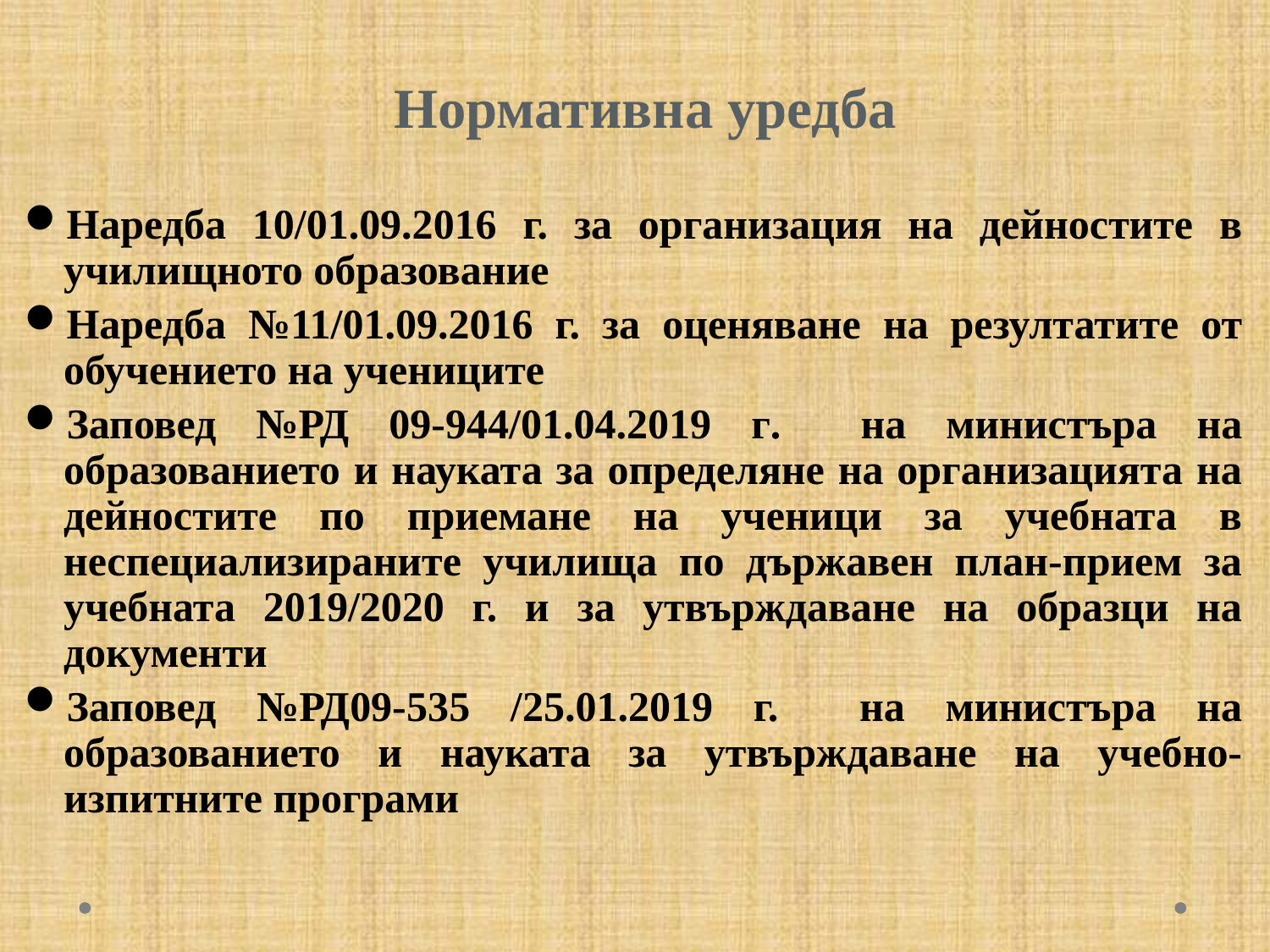

# Нормативна уредба
Наредба 10/01.09.2016 г. за организация на дейностите в училищното образование
Наредба №11/01.09.2016 г. за оценяване на резултатите от обучението на учениците
Заповед №РД 09-944/01.04.2019 г.  на министъра на образованието и науката за определяне на организацията на дейностите по приемане на ученици за учебната в неспециализираните училища по държавен план-прием за учебната 2019/2020 г. и за утвърждаване на образци на документи
Заповед №РД09-535 /25.01.2019 г.  на министъра на образованието и науката за утвърждаване на учебно-изпитните програми